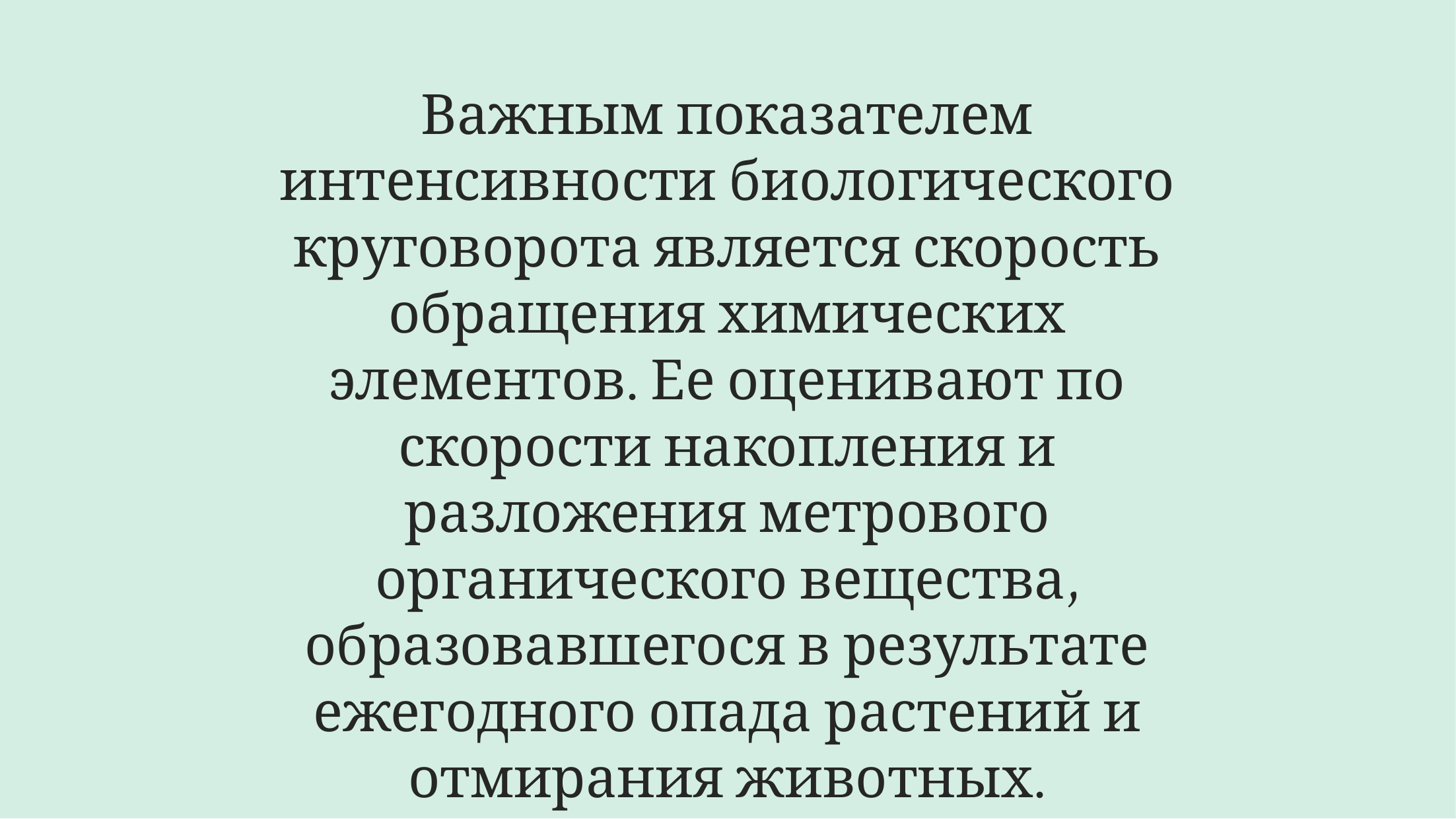

# Важным показателем интенсивности биологического круговорота является скорость обращения химических элементов. Ее оценивают по скорости накопления и разложения метрового органического вещества, образовавшегося в результате ежегодного опада растений и отмирания животных.